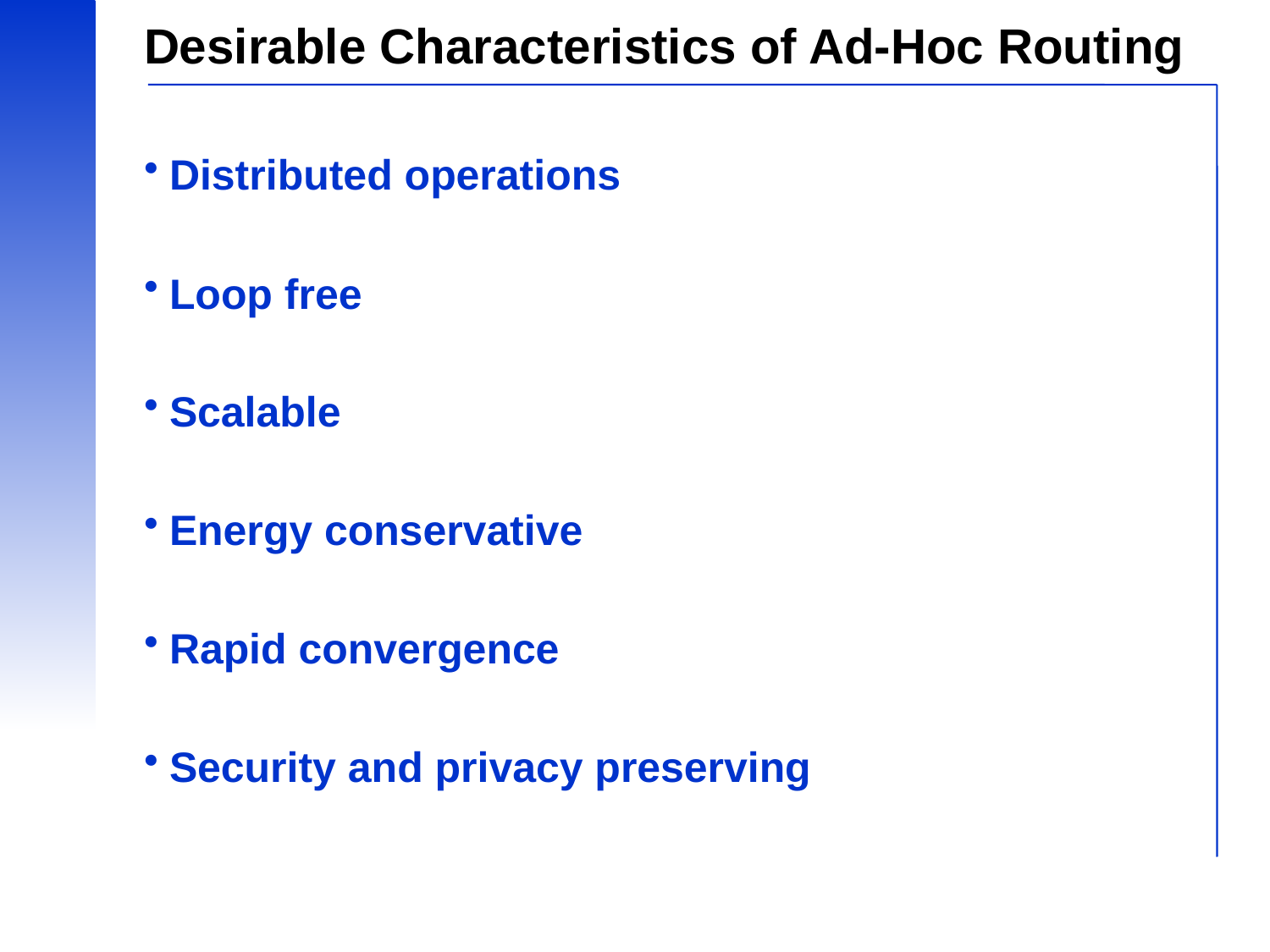

# Desirable Characteristics of Ad-Hoc Routing
Distributed operations

Loop free

Scalable

Energy conservative

Rapid convergence

Security and privacy preserving